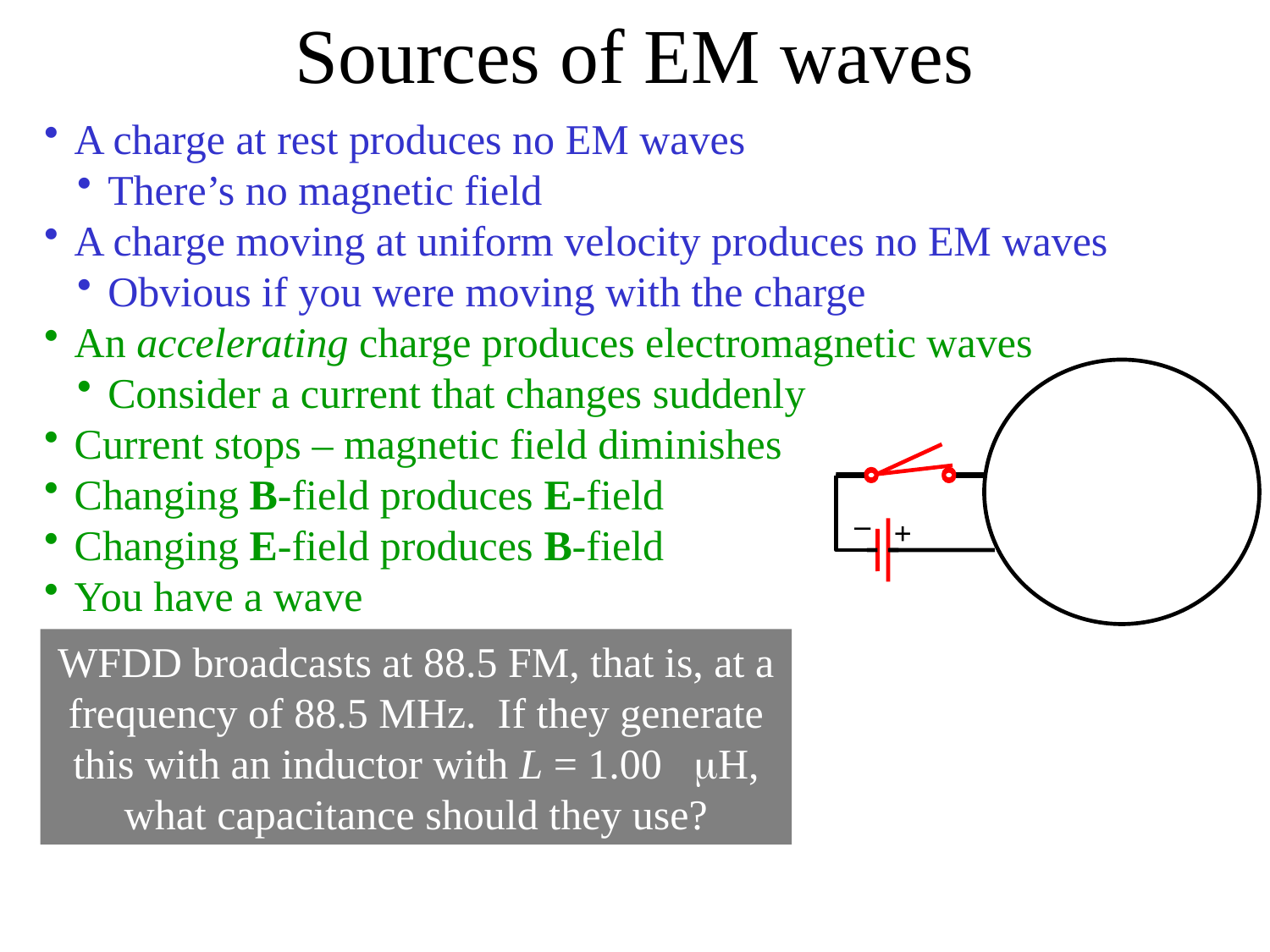

Sources of EM waves
A charge at rest produces no EM waves
There’s no magnetic field
A charge moving at uniform velocity produces no EM waves
Obvious if you were moving with the charge
An accelerating charge produces electromagnetic waves
Consider a current that changes suddenly
Current stops – magnetic field diminishes
Changing B-field produces E-field
Changing E-field produces B-field
You have a wave

–
+

WFDD broadcasts at 88.5 FM, that is, at a frequency of 88.5 MHz.  If they generate this with an inductor with L = 1.00  μH, what capacitance should they use?